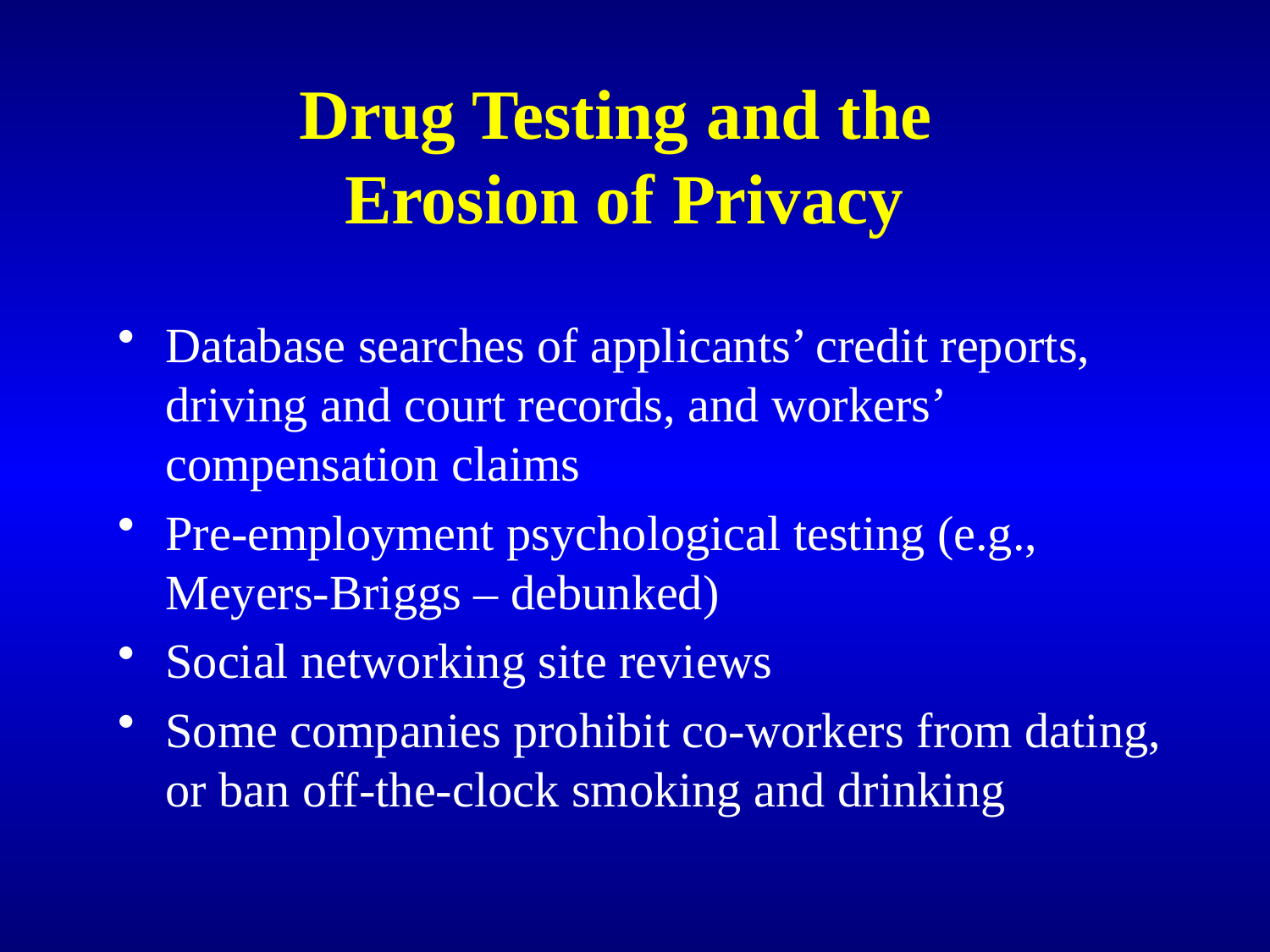

# Drug Testing and the Erosion of Privacy
Database searches of applicants’ credit reports, driving and court records, and workers’ compensation claims
Pre-employment psychological testing (e.g., Meyers-Briggs – debunked)
Social networking site reviews
Some companies prohibit co-workers from dating, or ban off-the-clock smoking and drinking